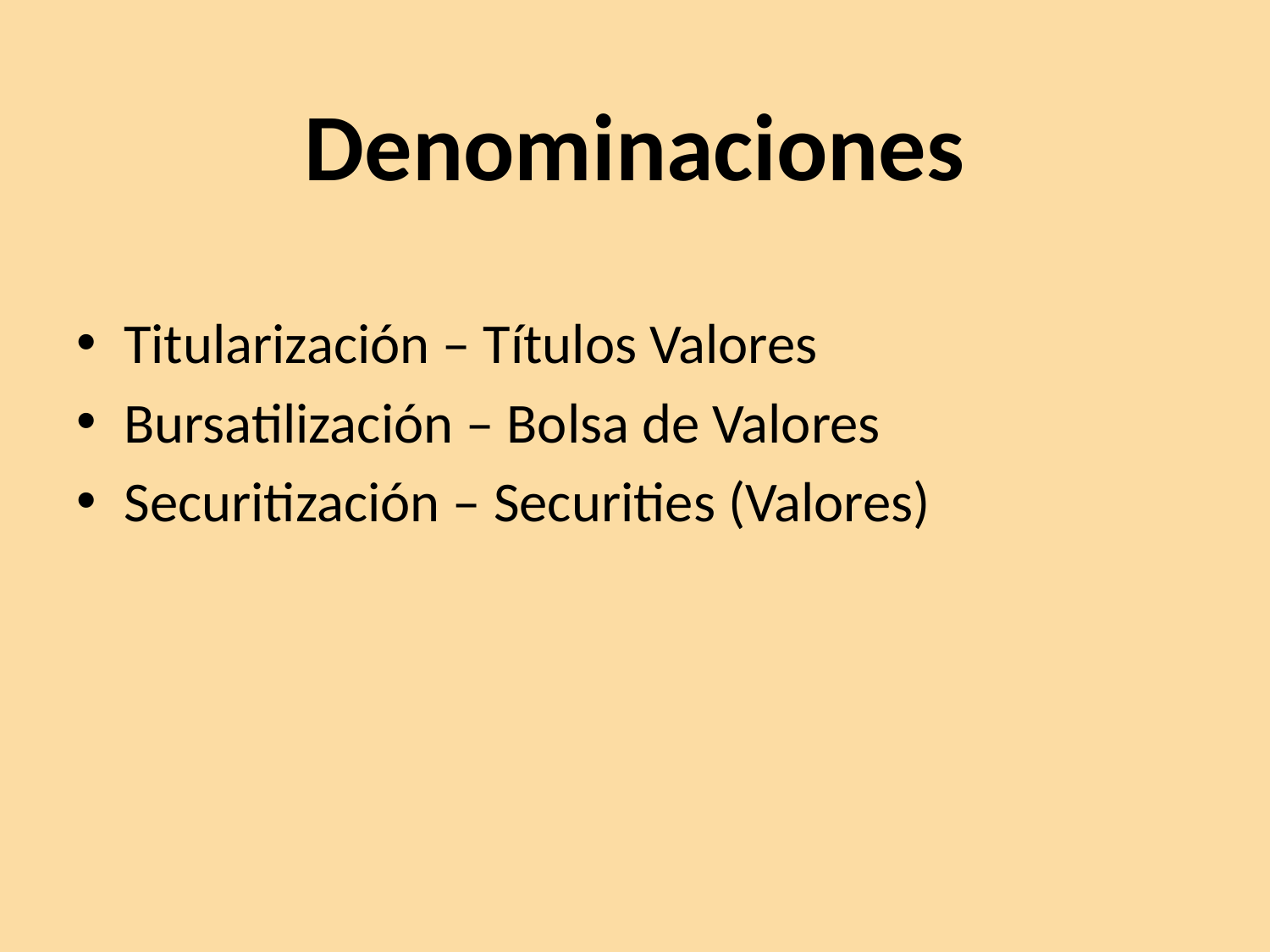

# Denominaciones

Titularización – Títulos Valores
Bursatilización – Bolsa de Valores
Securitización – Securities (Valores)